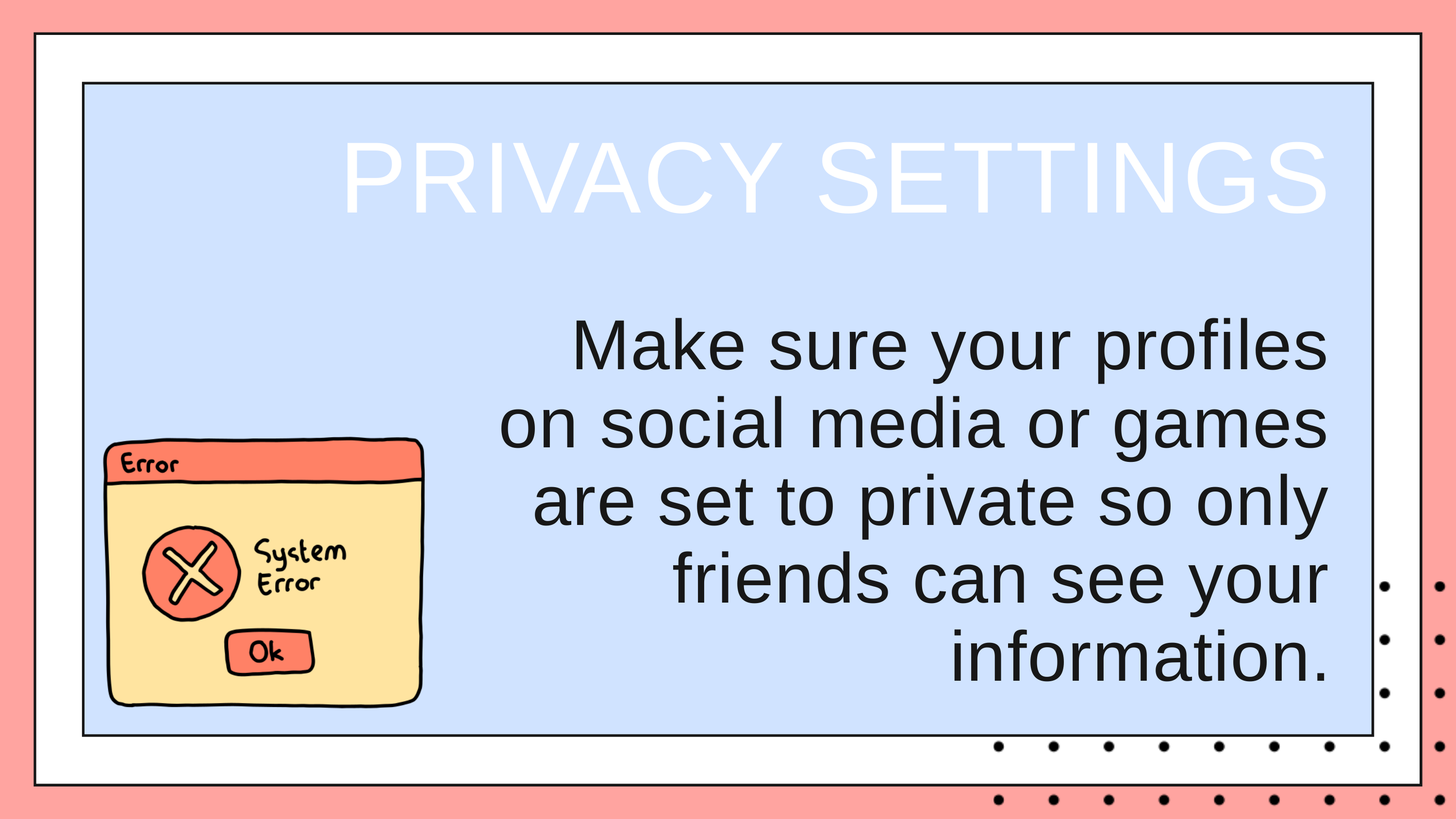

PRIVACY SETTINGS
 Make sure your profiles on social media or games are set to private so only friends can see your information.